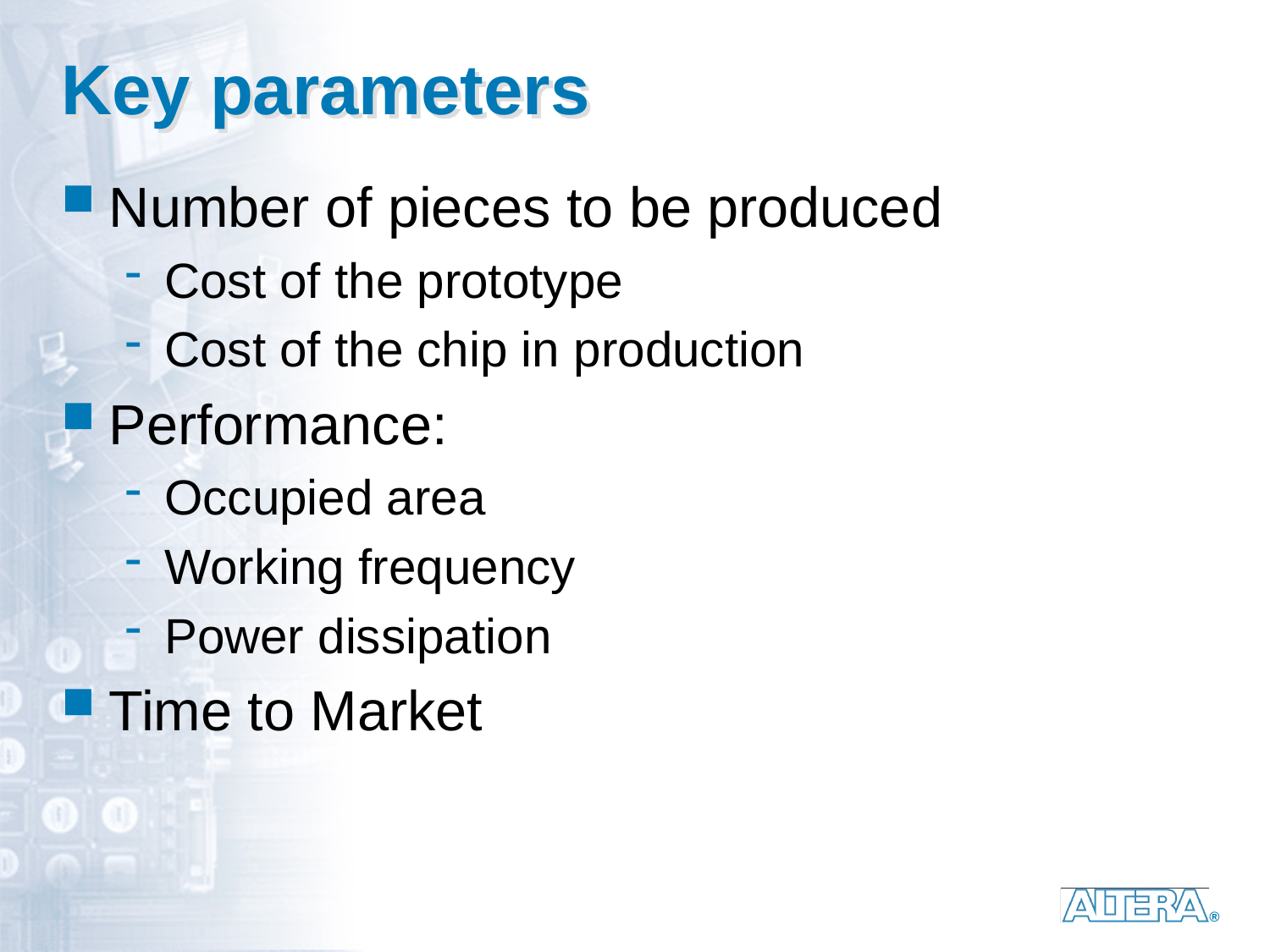

# Key parameters
Number of pieces to be produced
Cost of the prototype
Cost of the chip in production
Performance:
Occupied area
Working frequency
Power dissipation
Time to Market